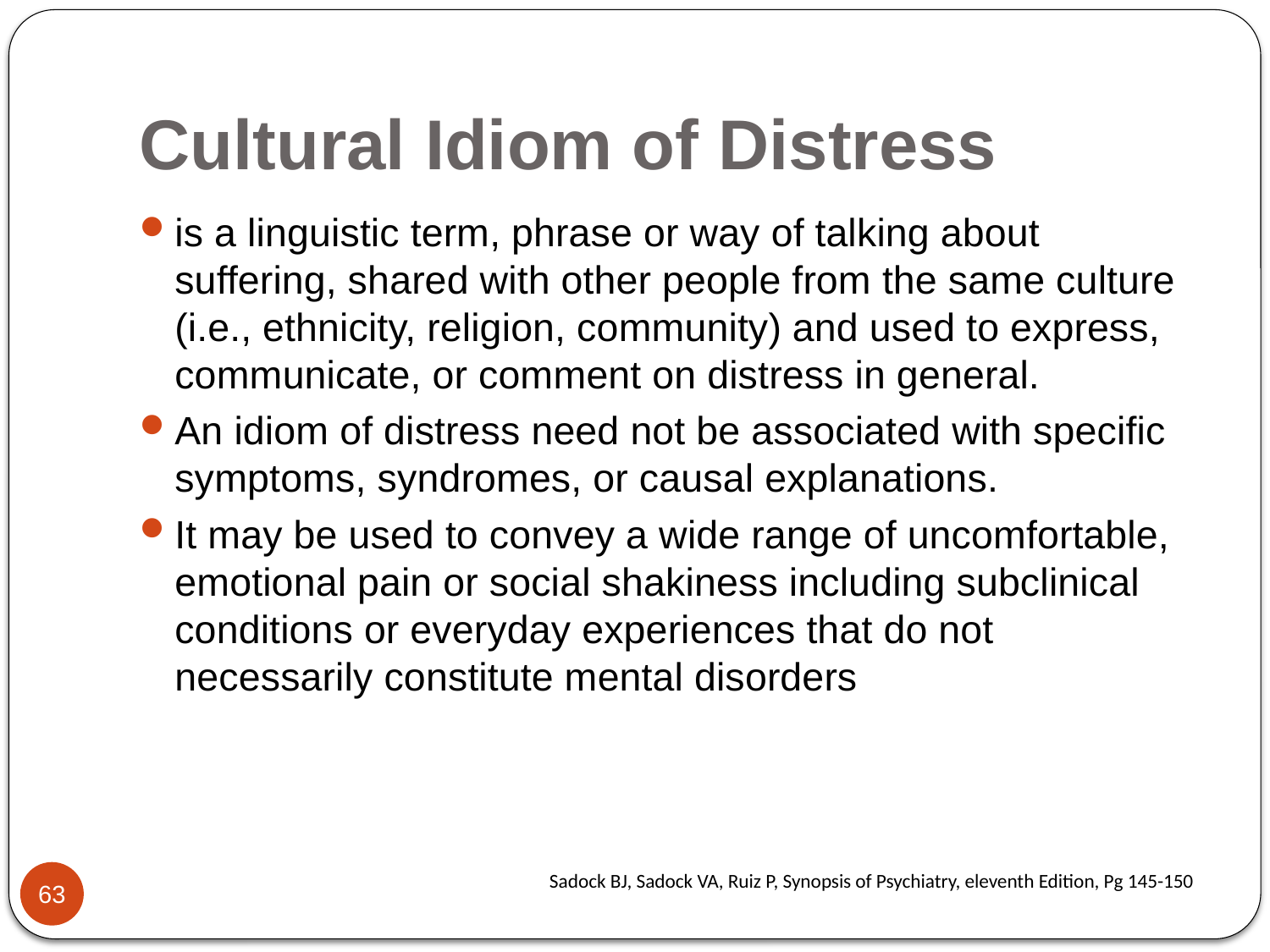

# Cultural Idiom of Distress
is a linguistic term, phrase or way of talking about suffering, shared with other people from the same culture (i.e., ethnicity, religion, community) and used to express, communicate, or comment on distress in general.
An idiom of distress need not be associated with specific symptoms, syndromes, or causal explanations.
It may be used to convey a wide range of uncomfortable, emotional pain or social shakiness including subclinical conditions or everyday experiences that do not necessarily constitute mental disorders

Sadock BJ, Sadock VA, Ruiz P, Synopsis of Psychiatry, eleventh Edition, Pg 145-150

63